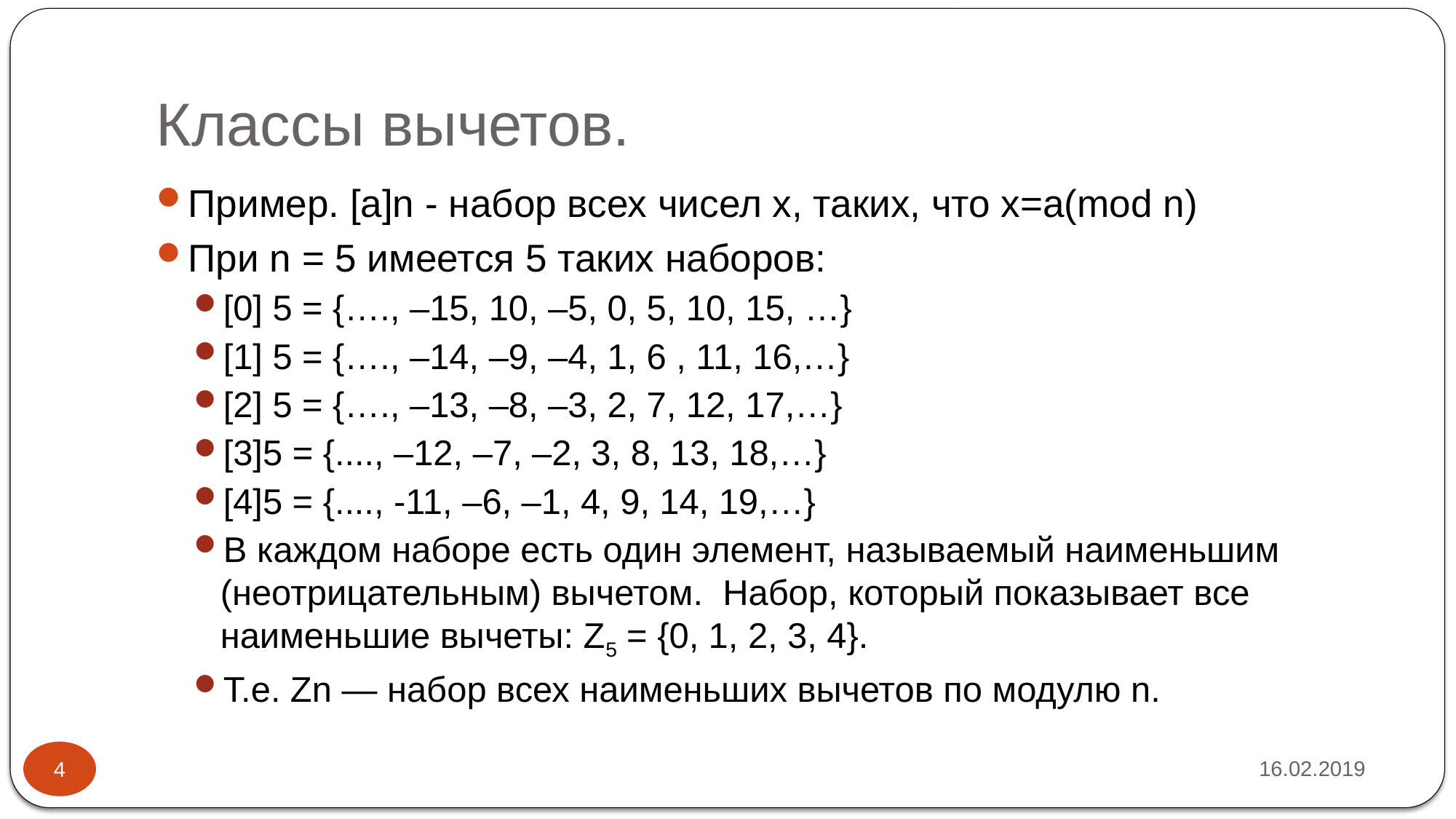

# Классы вычетов.
Пример. [a]n - набор всех чисел x, таких, что x=a(mod n)
При n = 5 имеется 5 таких наборов:
[0] 5 = {…., –15, 10, –5, 0, 5, 10, 15, …}
[1] 5 = {…., –14, –9, –4, 1, 6 , 11, 16,…}
[2] 5 = {…., –13, –8, –3, 2, 7, 12, 17,…}
[3]5 = {...., –12, –7, –2, 3, 8, 13, 18,…}
[4]5 = {...., -11, –6, –1, 4, 9, 14, 19,…}
В каждом наборе есть один элемент, называемый наименьшим (неотрицательным) вычетом.  Набор, который показывает все наименьшие вычеты: Z5 = {0, 1, 2, 3, 4}.
Т.е. Zn — набор всех наименьших вычетов по модулю n.

16.02.2019
4